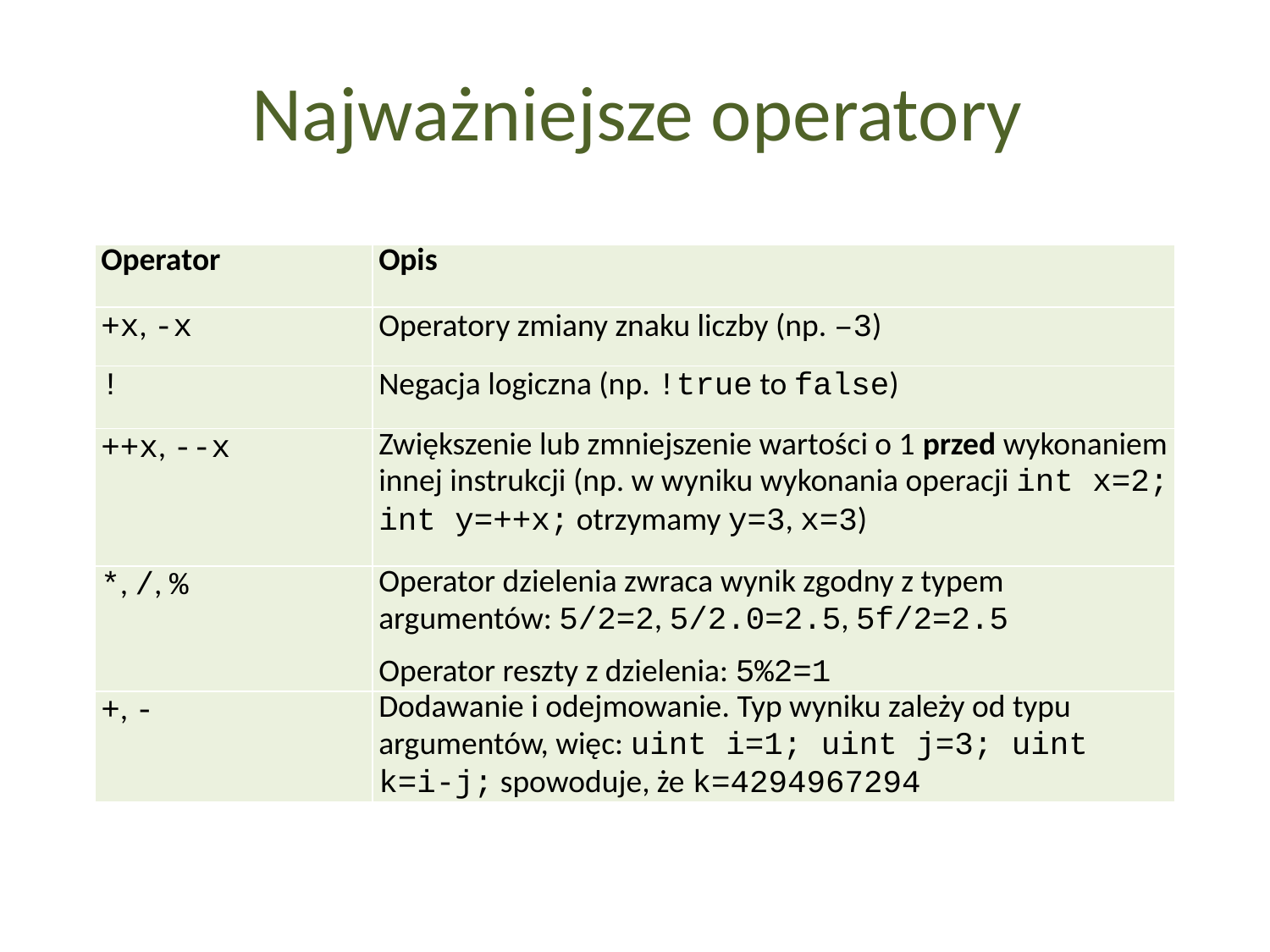

Najważniejsze operatory
| Operator | Opis |
| --- | --- |
| +x, -x | Operatory zmiany znaku liczby (np. –3) |
| ! | Negacja logiczna (np. !true to false) |
| ++x, --x | Zwiększenie lub zmniejszenie wartości o 1 przed wykonaniem innej instrukcji (np. w wyniku wykonania operacji int x=2; int y=++x; otrzymamy y=3, x=3) |
| \*, /, % | Operator dzielenia zwraca wynik zgodny z typem argumentów: 5/2=2, 5/2.0=2.5, 5f/2=2.5 Operator reszty z dzielenia: 5%2=1 |
| +, - | Dodawanie i odejmowanie. Typ wyniku zależy od typu argumentów, więc: uint i=1; uint j=3; uint k=i-j; spowoduje, że k=4294967294 |